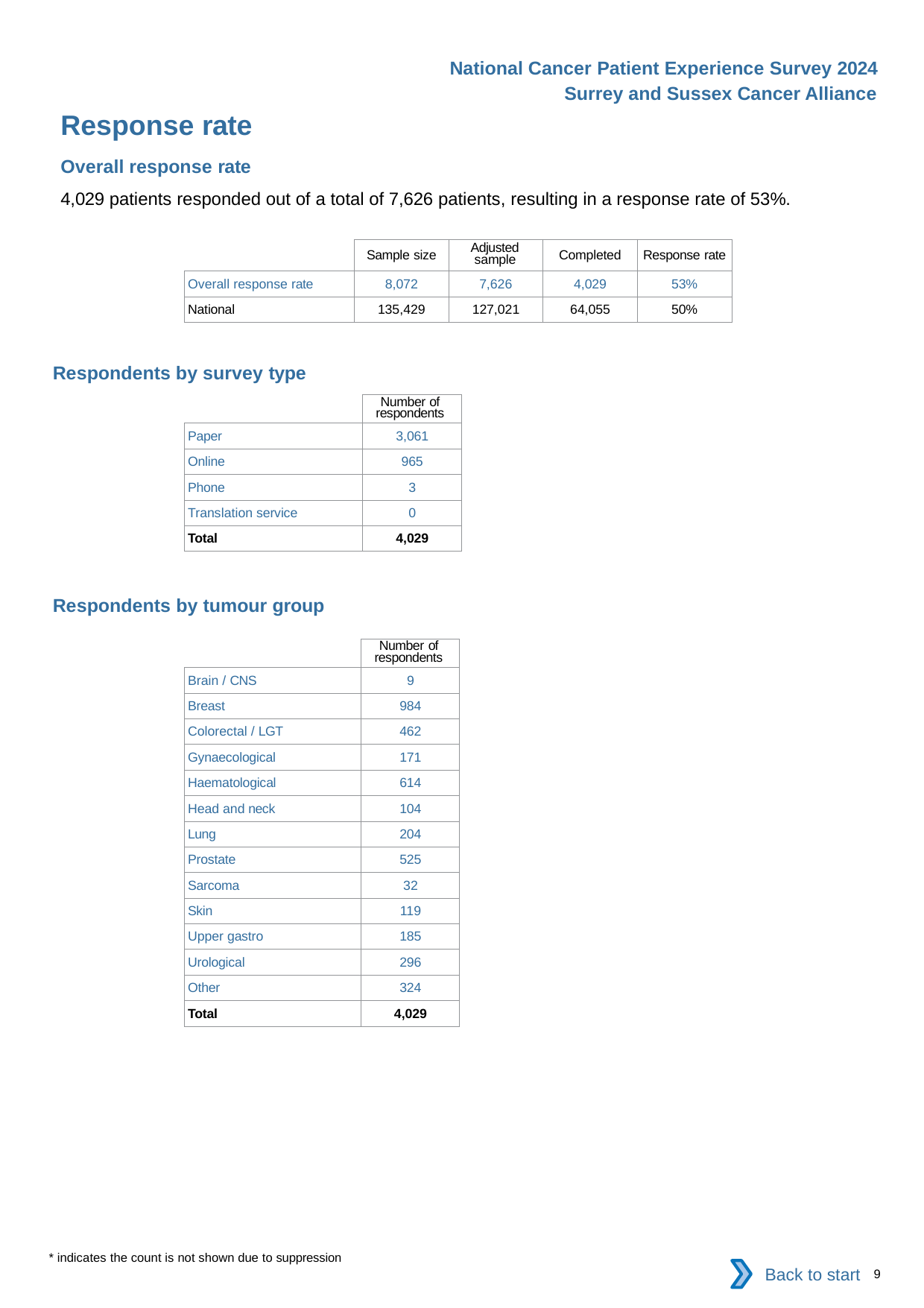

National Cancer Patient Experience Survey 2024
Surrey and Sussex Cancer Alliance
Response rate
Overall response rate
4,029 patients responded out of a total of 7,626 patients, resulting in a response rate of 53%.
|  | Sample size | Adjusted sample | Completed | Response rate |
| --- | --- | --- | --- | --- |
| Overall response rate | 8,072 | 7,626 | 4,029 | 53% |
| National | 135,429 | 127,021 | 64,055 | 50% |
Respondents by survey type
|  | Number of respondents |
| --- | --- |
| Paper | 3,061 |
| Online | 965 |
| Phone | 3 |
| Translation service | 0 |
| Total | 4,029 |
Respondents by tumour group
|  | Number of respondents |
| --- | --- |
| Brain / CNS | 9 |
| Breast | 984 |
| Colorectal / LGT | 462 |
| Gynaecological | 171 |
| Haematological | 614 |
| Head and neck | 104 |
| Lung | 204 |
| Prostate | 525 |
| Sarcoma | 32 |
| Skin | 119 |
| Upper gastro | 185 |
| Urological | 296 |
| Other | 324 |
| Total | 4,029 |
* indicates the count is not shown due to suppression
Back to start

9